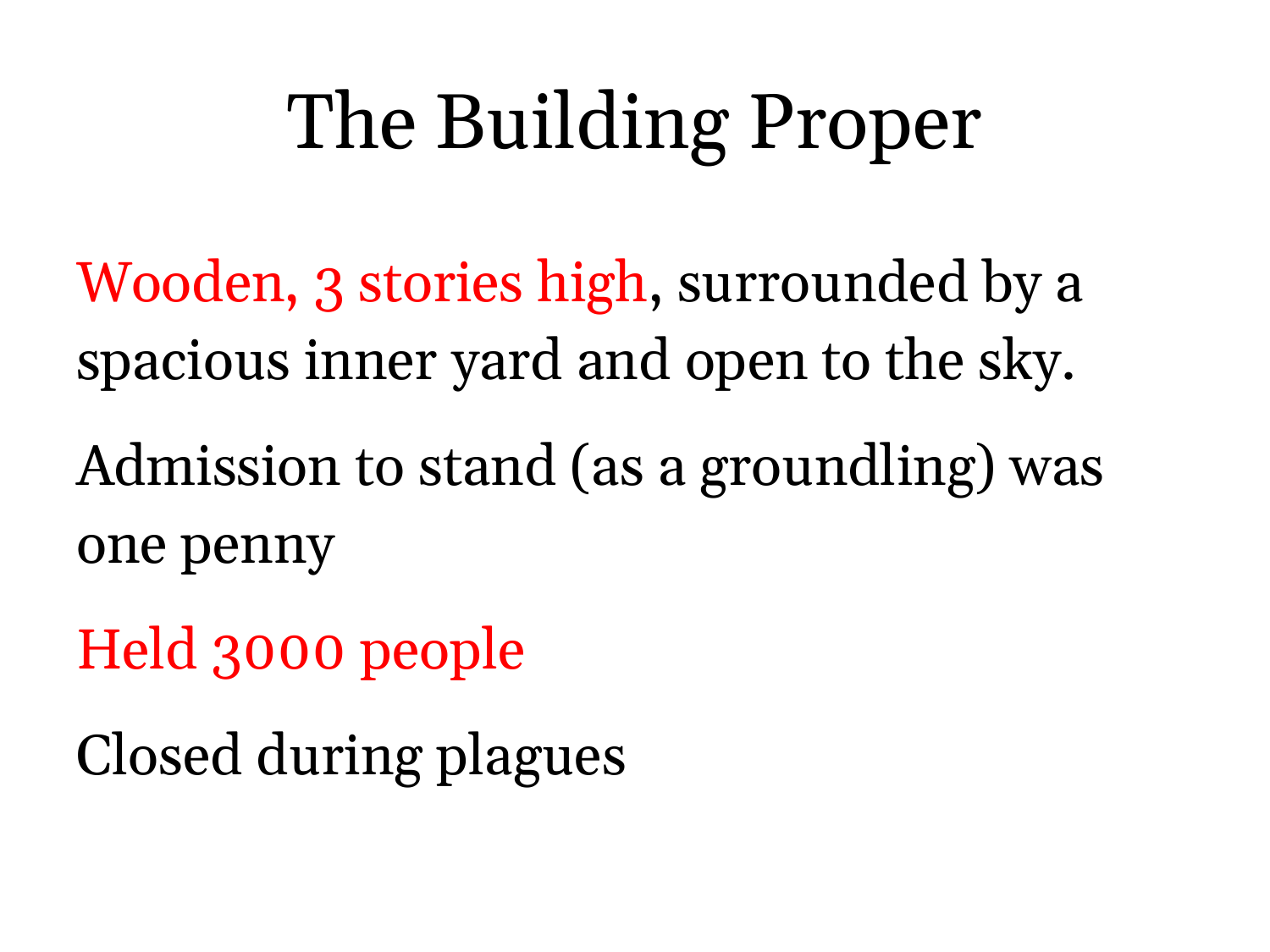

# The Building Proper
Wooden, 3 stories high, surrounded by a spacious inner yard and open to the sky.
Admission to stand (as a groundling) was one penny
Held 3000 people
Closed during plagues